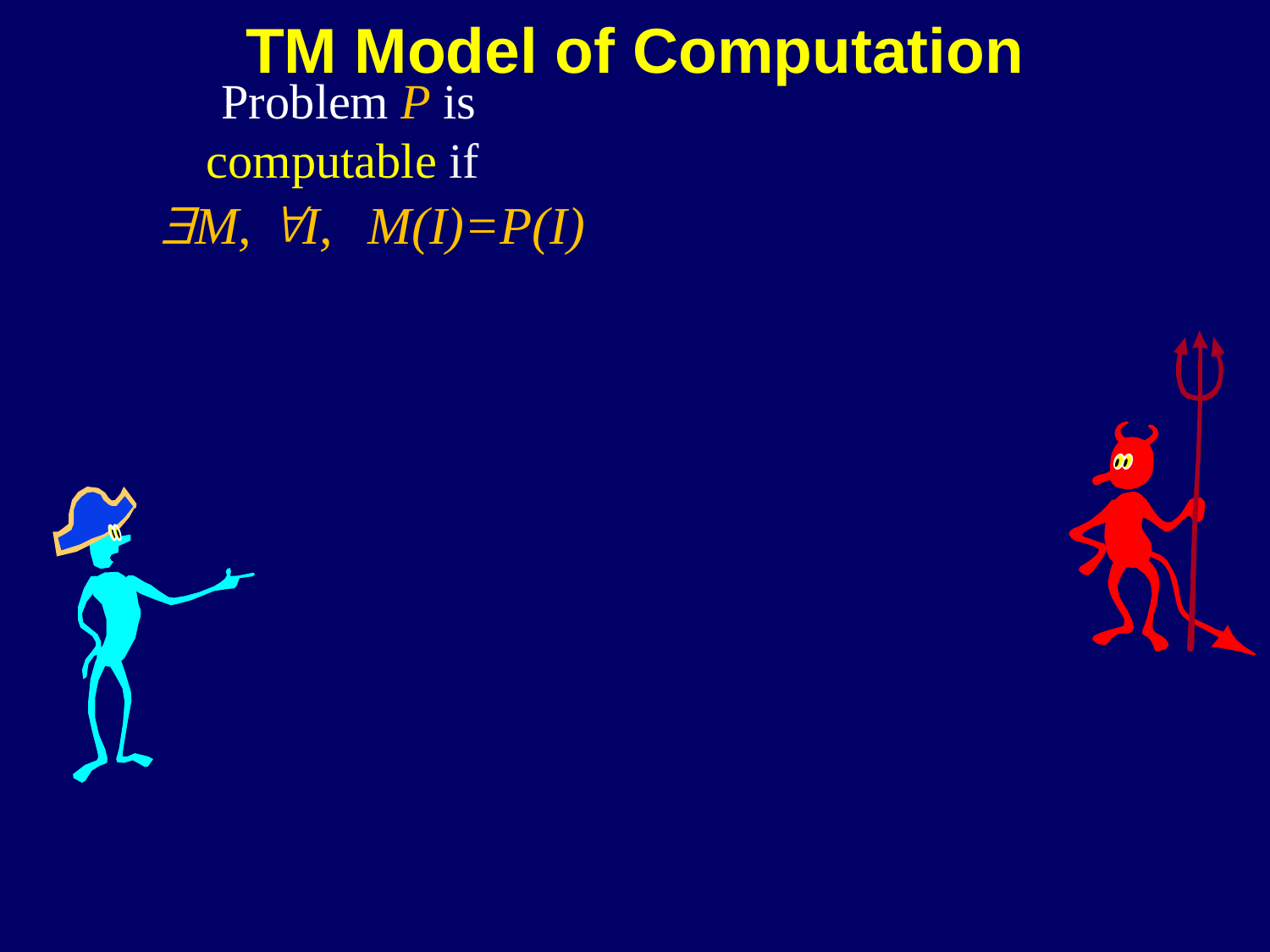

TM Model of Computation
Problem P is
computable if
∃M,
∀I,
M(I)=P(I)